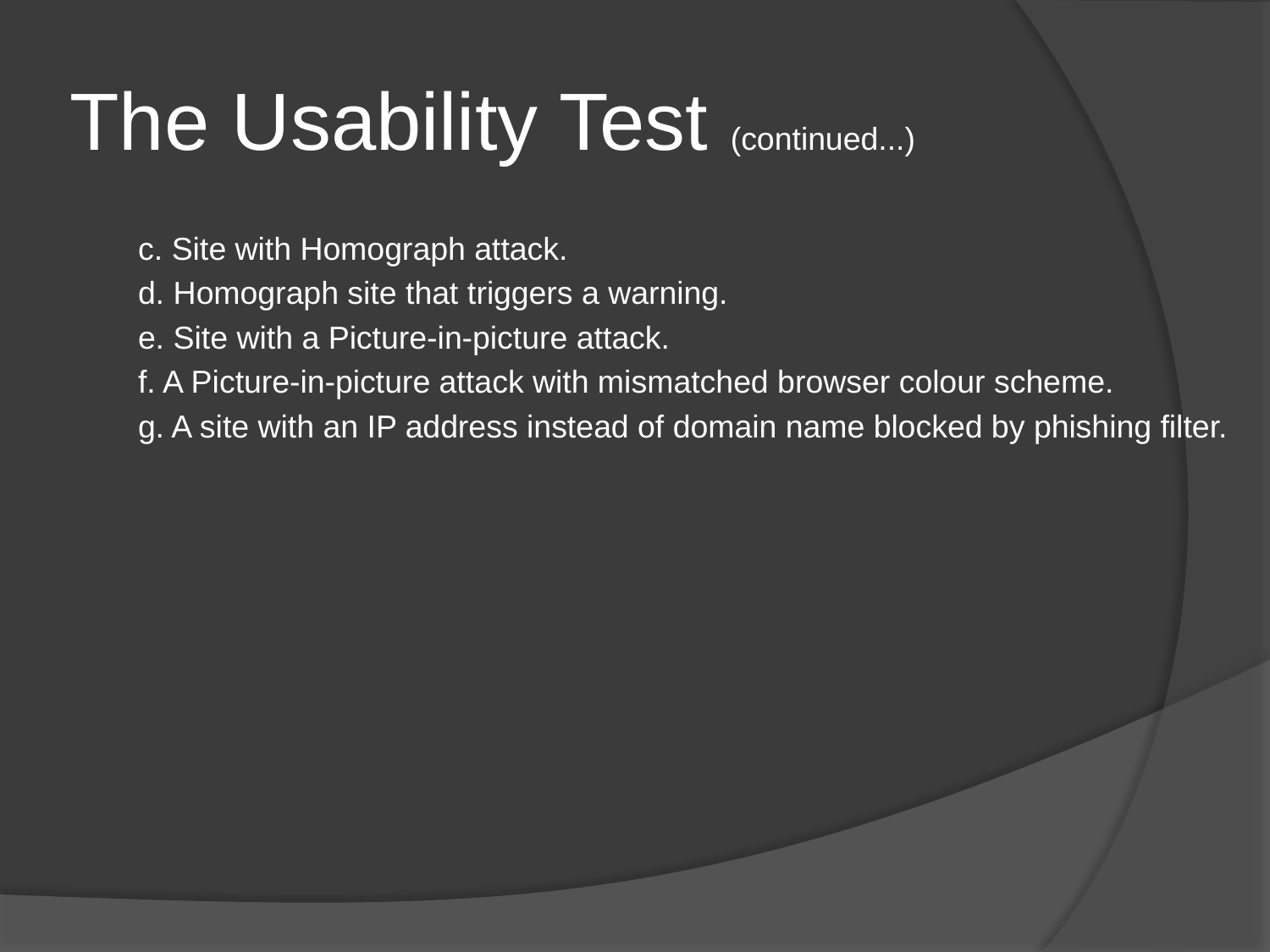

# The Usability Test (continued...)
c. Site with Homograph attack.
d. Homograph site that triggers a warning.
e. Site with a Picture-in-picture attack.
f. A Picture-in-picture attack with mismatched browser colour scheme.
g. A site with an IP address instead of domain name blocked by phishing filter.